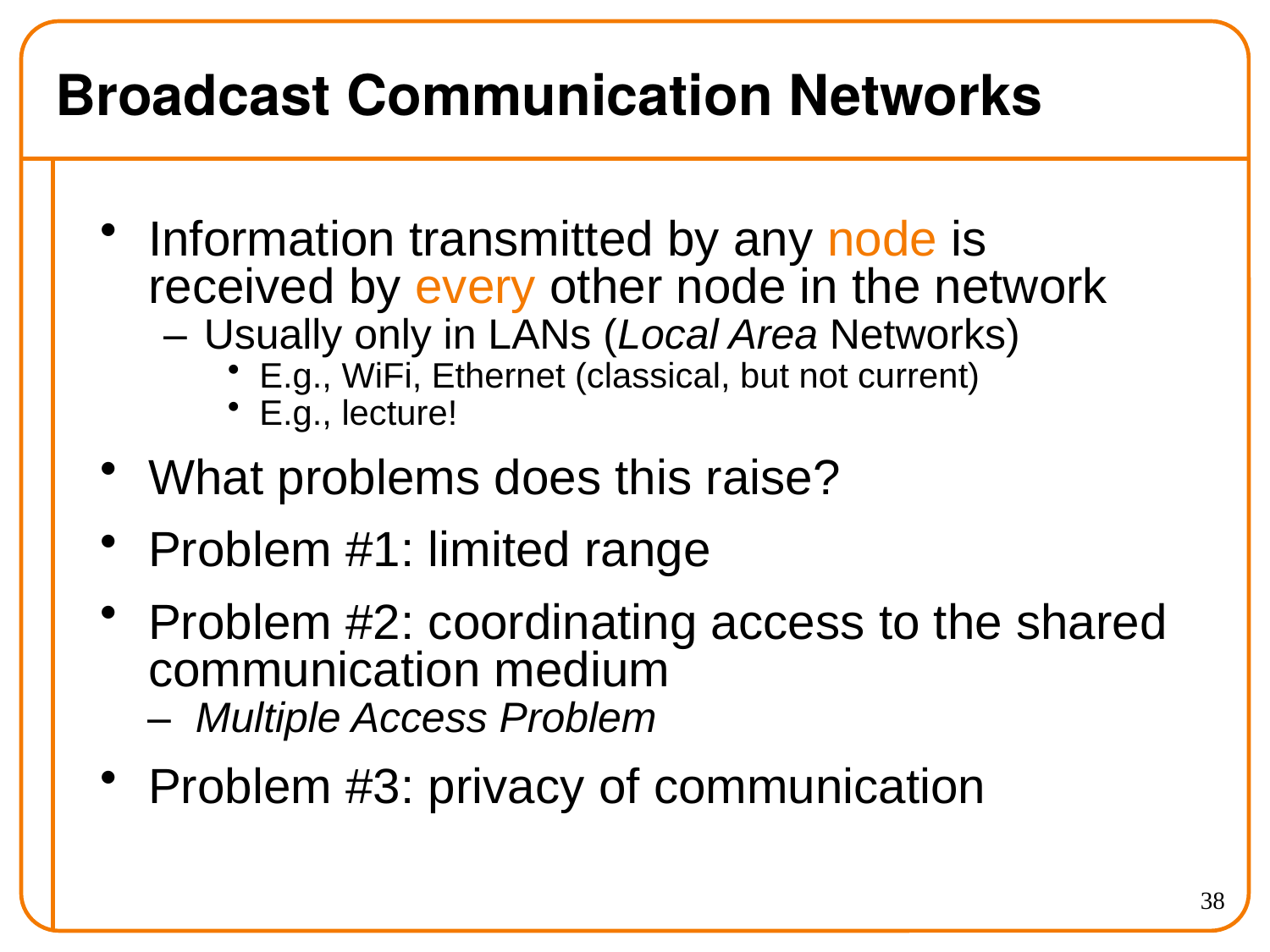

# Broadcast Communication Networks
Information transmitted by any node is received by every other node in the network
Usually only in LANs (Local Area Networks)
E.g., WiFi, Ethernet (classical, but not current)
E.g., lecture!
What problems does this raise?
Problem #1: limited range
Problem #2: coordinating access to the shared communication medium
Multiple Access Problem
Problem #3: privacy of communication
38